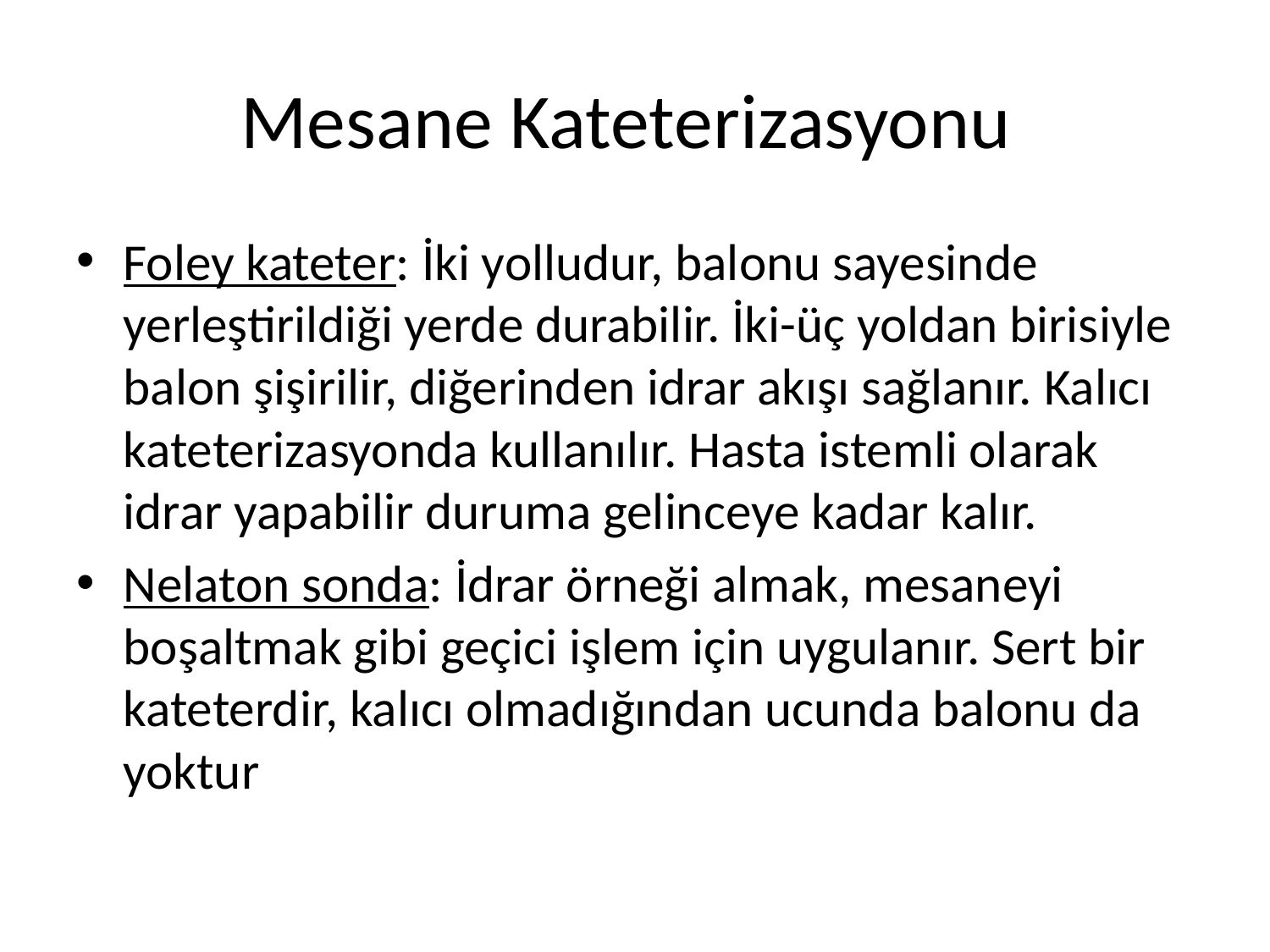

# Mesane Kateterizasyonu
Foley kateter: İki yolludur, balonu sayesinde yerleştirildiği yerde durabilir. İki-üç yoldan birisiyle balon şişirilir, diğerinden idrar akışı sağlanır. Kalıcı kateterizasyonda kullanılır. Hasta istemli olarak idrar yapabilir duruma gelinceye kadar kalır.
Nelaton sonda: İdrar örneği almak, mesaneyi boşaltmak gibi geçici işlem için uygulanır. Sert bir kateterdir, kalıcı olmadığından ucunda balonu da yoktur